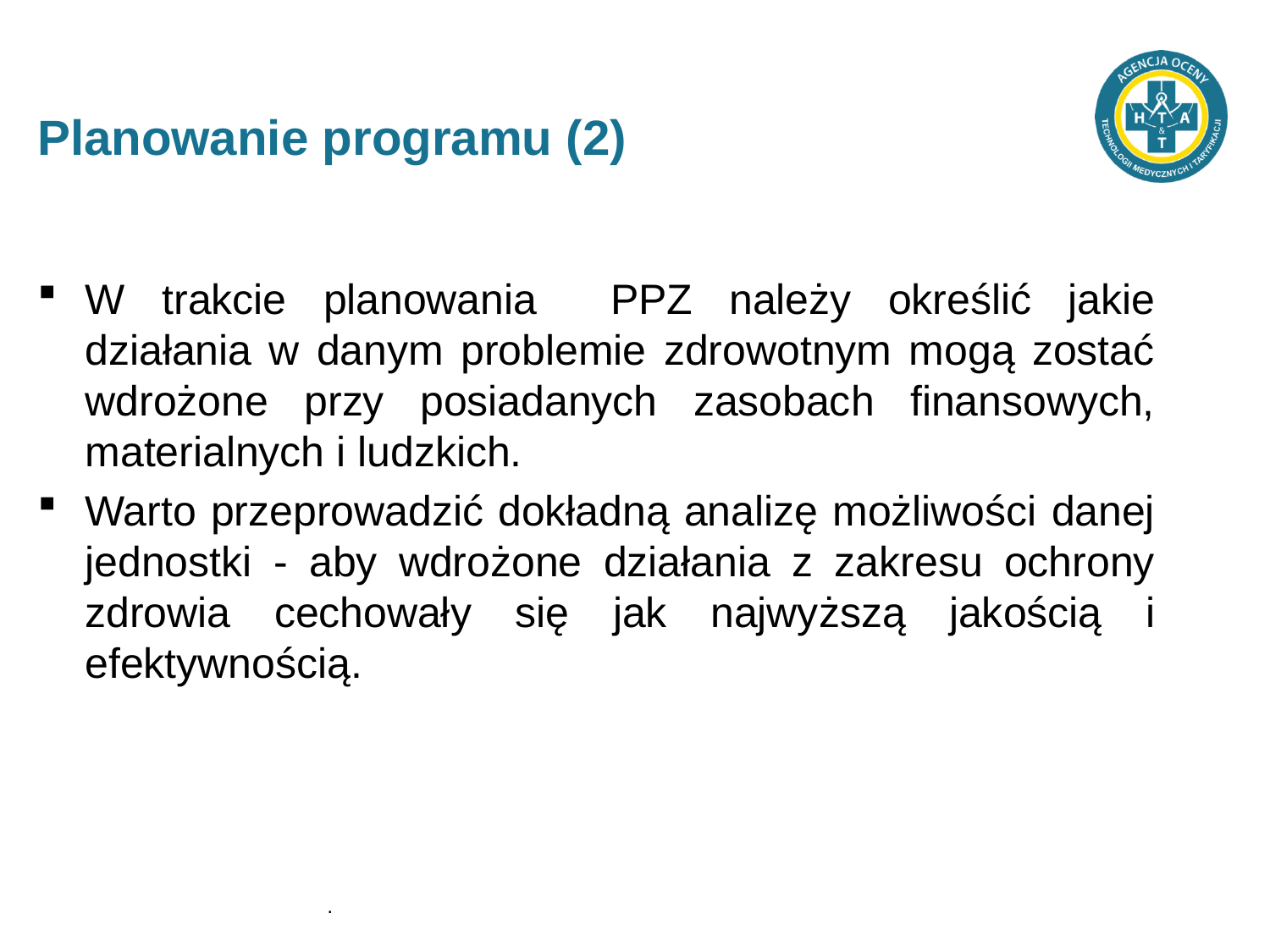

# Planowanie programu (2)
W trakcie planowania  PPZ należy określić jakie działania w danym problemie zdrowotnym mogą zostać wdrożone przy posiadanych zasobach finansowych, materialnych i ludzkich.
Warto przeprowadzić dokładną analizę możliwości danej jednostki - aby wdrożone działania z zakresu ochrony zdrowia cechowały się jak najwyższą jakością i efektywnością.